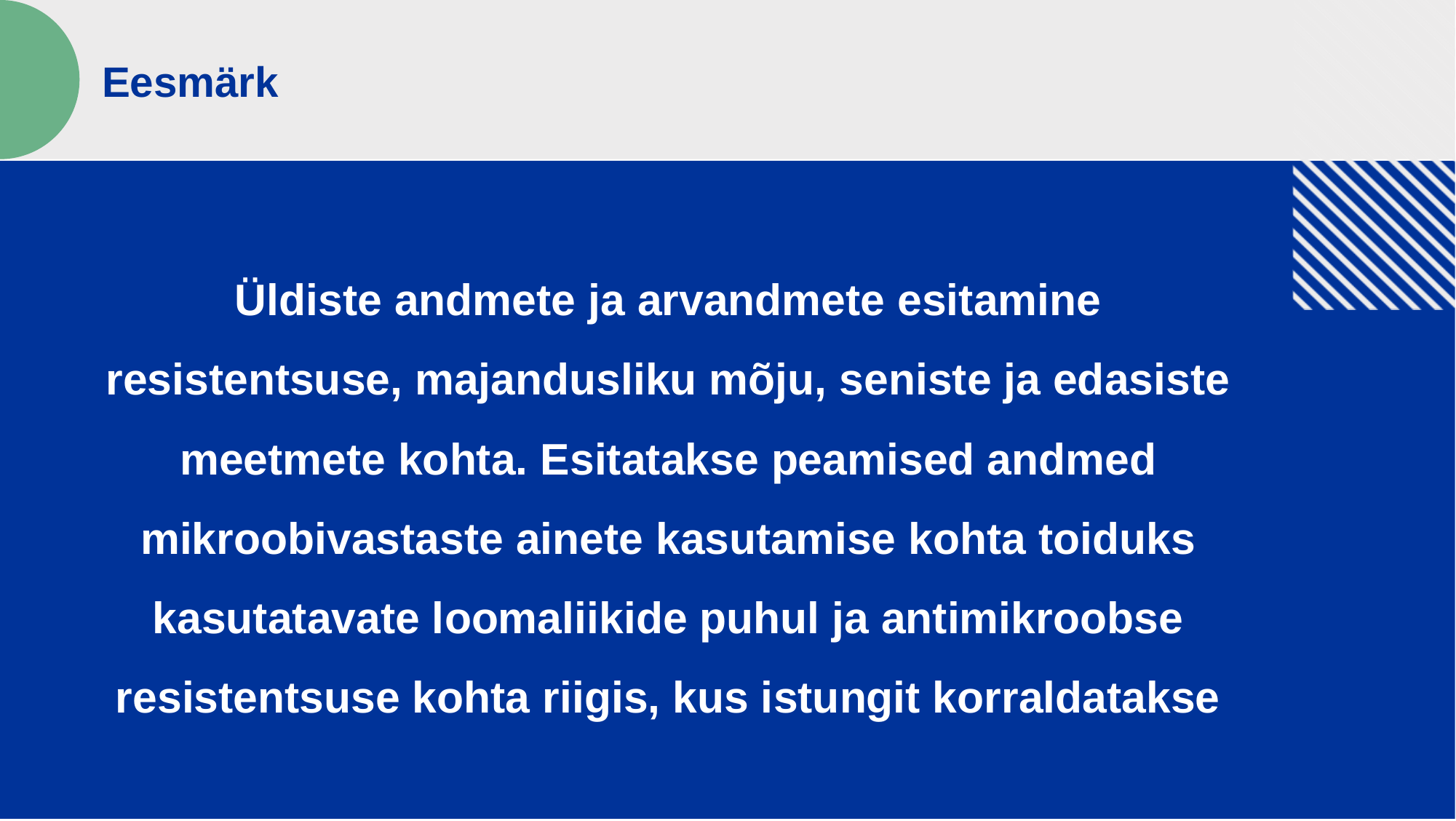

Eesmärk
Üldiste andmete ja arvandmete esitamine resistentsuse, majandusliku mõju, seniste ja edasiste meetmete kohta. Esitatakse peamised andmed mikroobivastaste ainete kasutamise kohta toiduks kasutatavate loomaliikide puhul ja antimikroobse resistentsuse kohta riigis, kus istungit korraldatakse